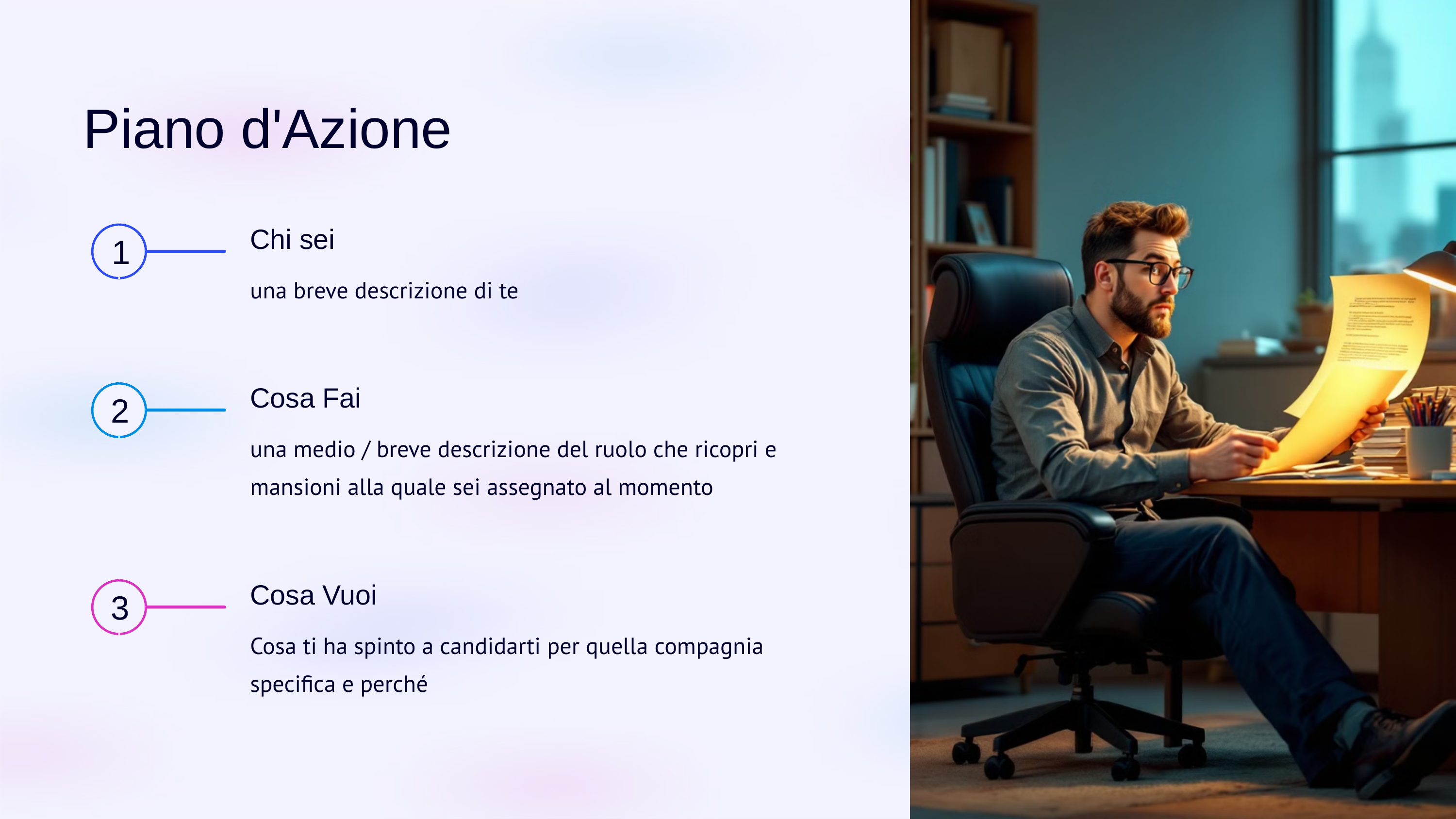

Piano d'Azione

Chi sei

1

una breve descrizione di te

Cosa Fai

2

una medio / breve descrizione del ruolo che ricopri e mansioni alla quale sei assegnato al momento

Cosa Vuoi

3

Cosa ti ha spinto a candidarti per quella compagnia specifica e perché